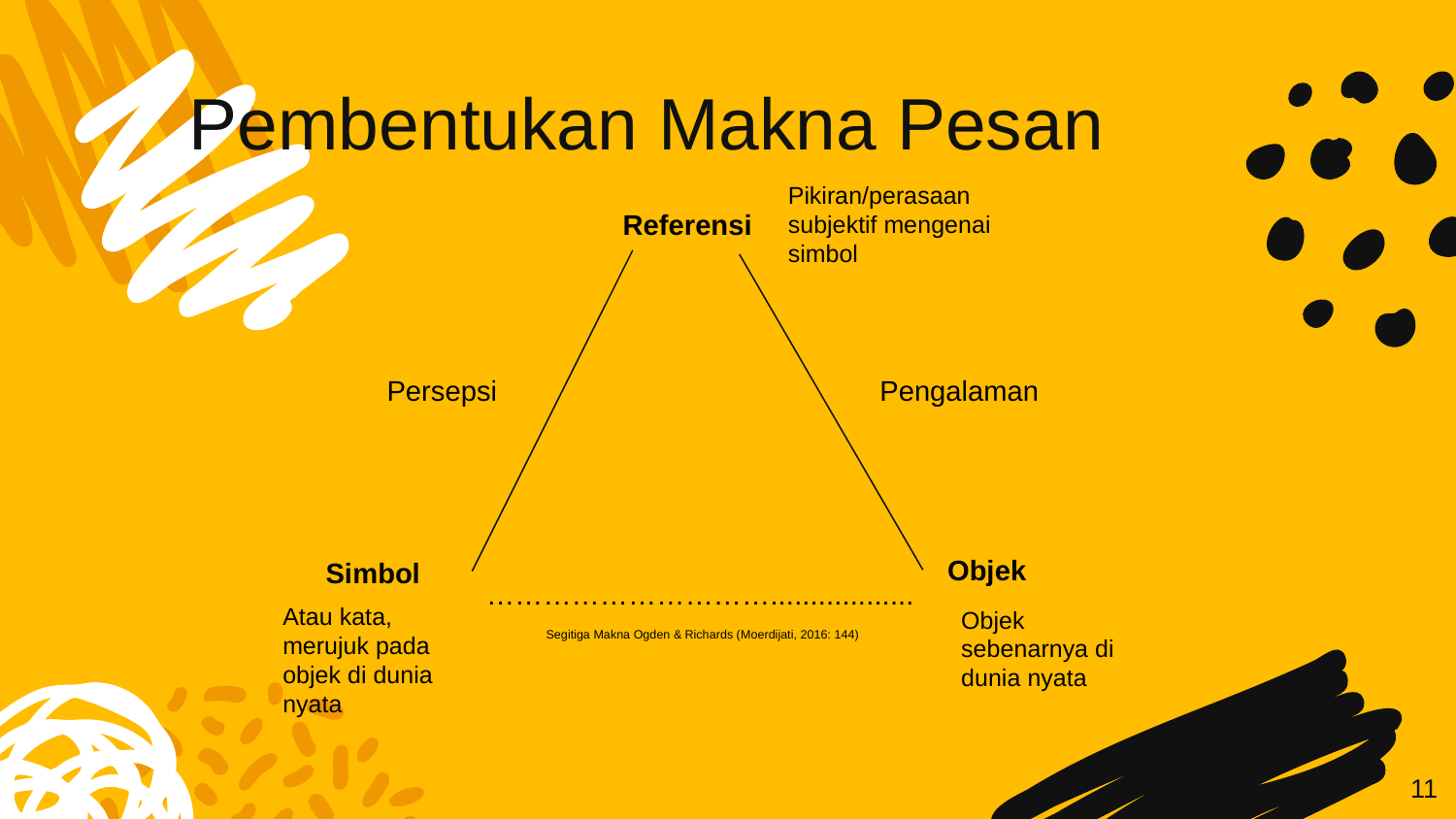

# Pembentukan Makna Pesan
Pikiran/perasaan subjektif mengenai simbol
Referensi
Persepsi
Pengalaman
Objek
Simbol
…………………………..................
Atau kata, merujuk pada objek di dunia nyata
Objek sebenarnya di dunia nyata
Segitiga Makna Ogden & Richards (Moerdijati, 2016: 144)
11